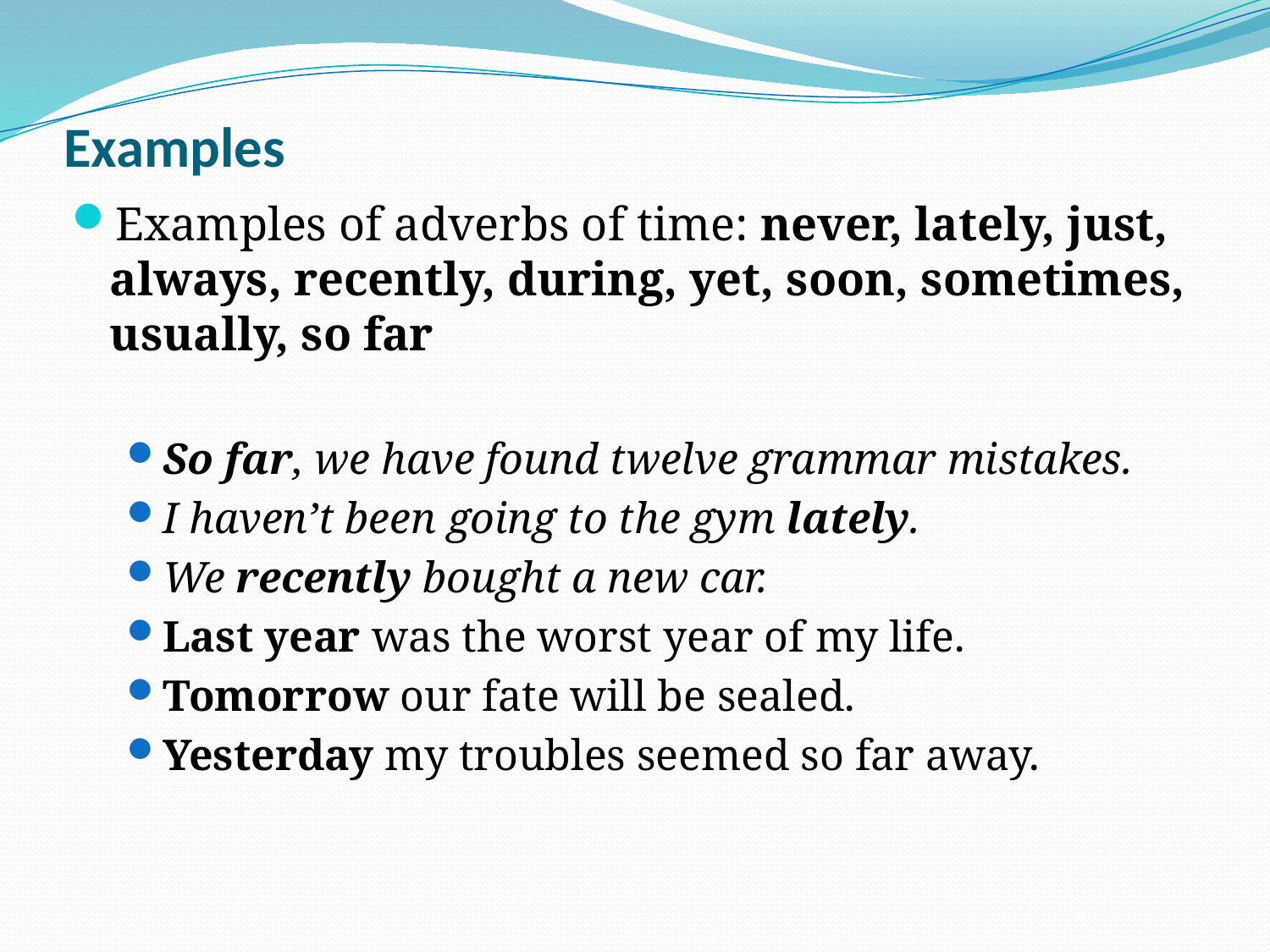

# Examples
Examples of adverbs of time: never, lately, just, always, recently, during, yet, soon, sometimes, usually, so far

So far, we have found twelve grammar mistakes.
I haven’t been going to the gym lately.
We recently bought a new car.
Last year was the worst year of my life.
Tomorrow our fate will be sealed.
Yesterday my troubles seemed so far away.